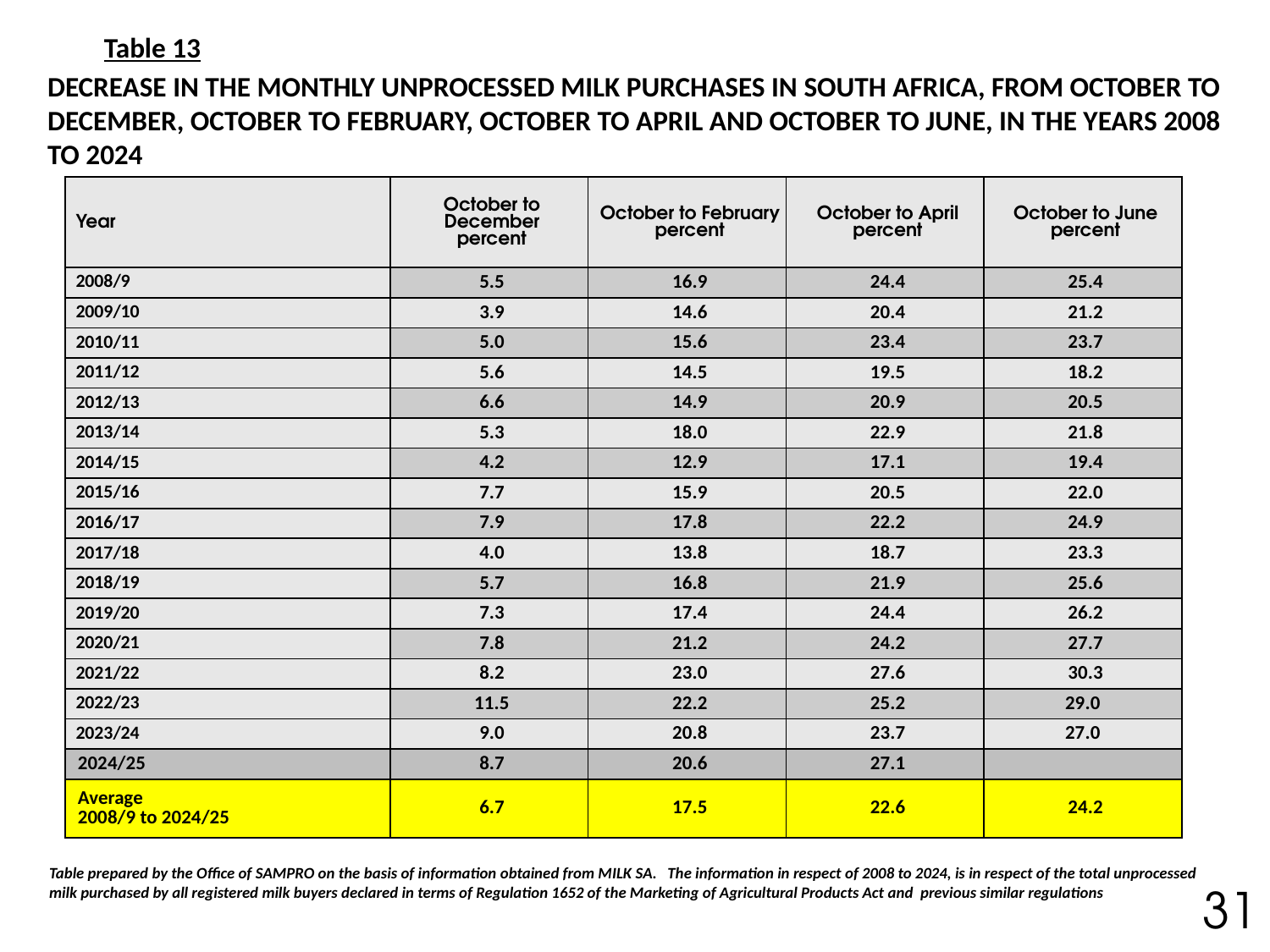

Table 13
DECREASE IN THE MONTHLY UNPROCESSED MILK PURCHASES IN SOUTH AFRICA, FROM OCTOBER TO DECEMBER, OCTOBER TO FEBRUARY, OCTOBER TO APRIL AND OCTOBER TO JUNE, IN THE YEARS 2008 TO 2024
| Year | October to December percent | October to February percent | October to April percent | October to June percent |
| --- | --- | --- | --- | --- |
| 2008/9 | 5.5 | 16.9 | 24.4 | 25.4 |
| 2009/10 | 3.9 | 14.6 | 20.4 | 21.2 |
| 2010/11 | 5.0 | 15.6 | 23.4 | 23.7 |
| 2011/12 | 5.6 | 14.5 | 19.5 | 18.2 |
| 2012/13 | 6.6 | 14.9 | 20.9 | 20.5 |
| 2013/14 | 5.3 | 18.0 | 22.9 | 21.8 |
| 2014/15 | 4.2 | 12.9 | 17.1 | 19.4 |
| 2015/16 | 7.7 | 15.9 | 20.5 | 22.0 |
| 2016/17 | 7.9 | 17.8 | 22.2 | 24.9 |
| 2017/18 | 4.0 | 13.8 | 18.7 | 23.3 |
| 2018/19 | 5.7 | 16.8 | 21.9 | 25.6 |
| 2019/20 | 7.3 | 17.4 | 24.4 | 26.2 |
| 2020/21 | 7.8 | 21.2 | 24.2 | 27.7 |
| 2021/22 | 8.2 | 23.0 | 27.6 | 30.3 |
| 2022/23 | 11.5 | 22.2 | 25.2 | 29.0 |
| 2023/24 | 9.0 | 20.8 | 23.7 | 27.0 |
| 2024/25 | 8.7 | 20.6 | 27.1 |  |
| Average 2008/9 to 2024/25 | 6.7 | 17.5 | 22.6 | 24.2 |
31
Table prepared by the Office of SAMPRO on the basis of information obtained from MILK SA.   The information in respect of 2008 to 2024, is in respect of the total unprocessed milk purchased by all registered milk buyers declared in terms of Regulation 1652 of the Marketing of Agricultural Products Act and  previous similar regulations